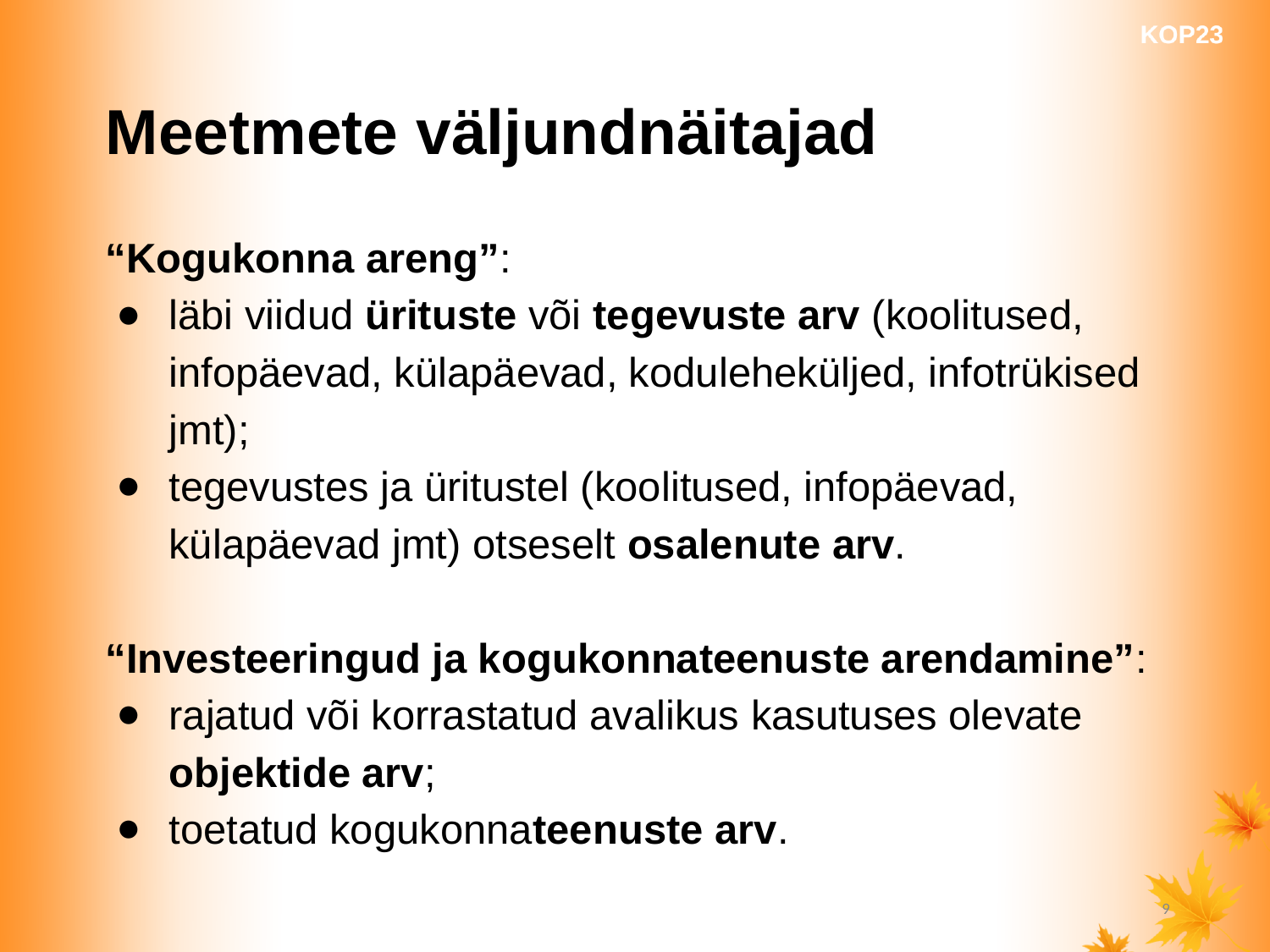

Meetmete väljundnäitajad
“Kogukonna areng”:
läbi viidud ürituste või tegevuste arv (koolitused, infopäevad, külapäevad, koduleheküljed, infotrükised jmt);
tegevustes ja üritustel (koolitused, infopäevad, külapäevad jmt) otseselt osalenute arv.
“Investeeringud ja kogukonnateenuste arendamine”:
rajatud või korrastatud avalikus kasutuses olevate objektide arv;
toetatud kogukonnateenuste arv.

9